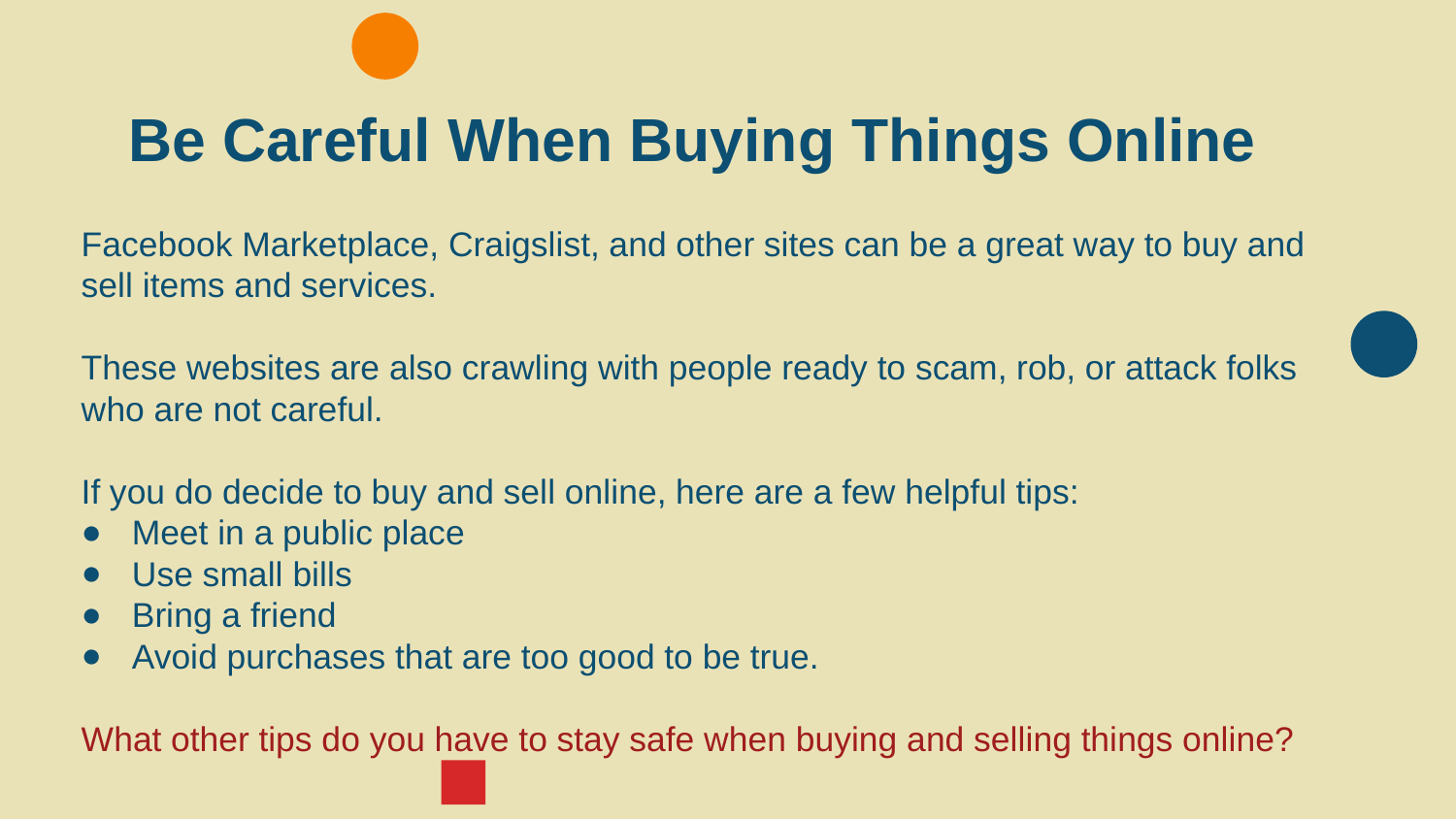

# Be Careful When Buying Things Online
Facebook Marketplace, Craigslist, and other sites can be a great way to buy and sell items and services.

These websites are also crawling with people ready to scam, rob, or attack folks who are not careful.

If you do decide to buy and sell online, here are a few helpful tips:
Meet in a public place
Use small bills
Bring a friend
Avoid purchases that are too good to be true.

What other tips do you have to stay safe when buying and selling things online?